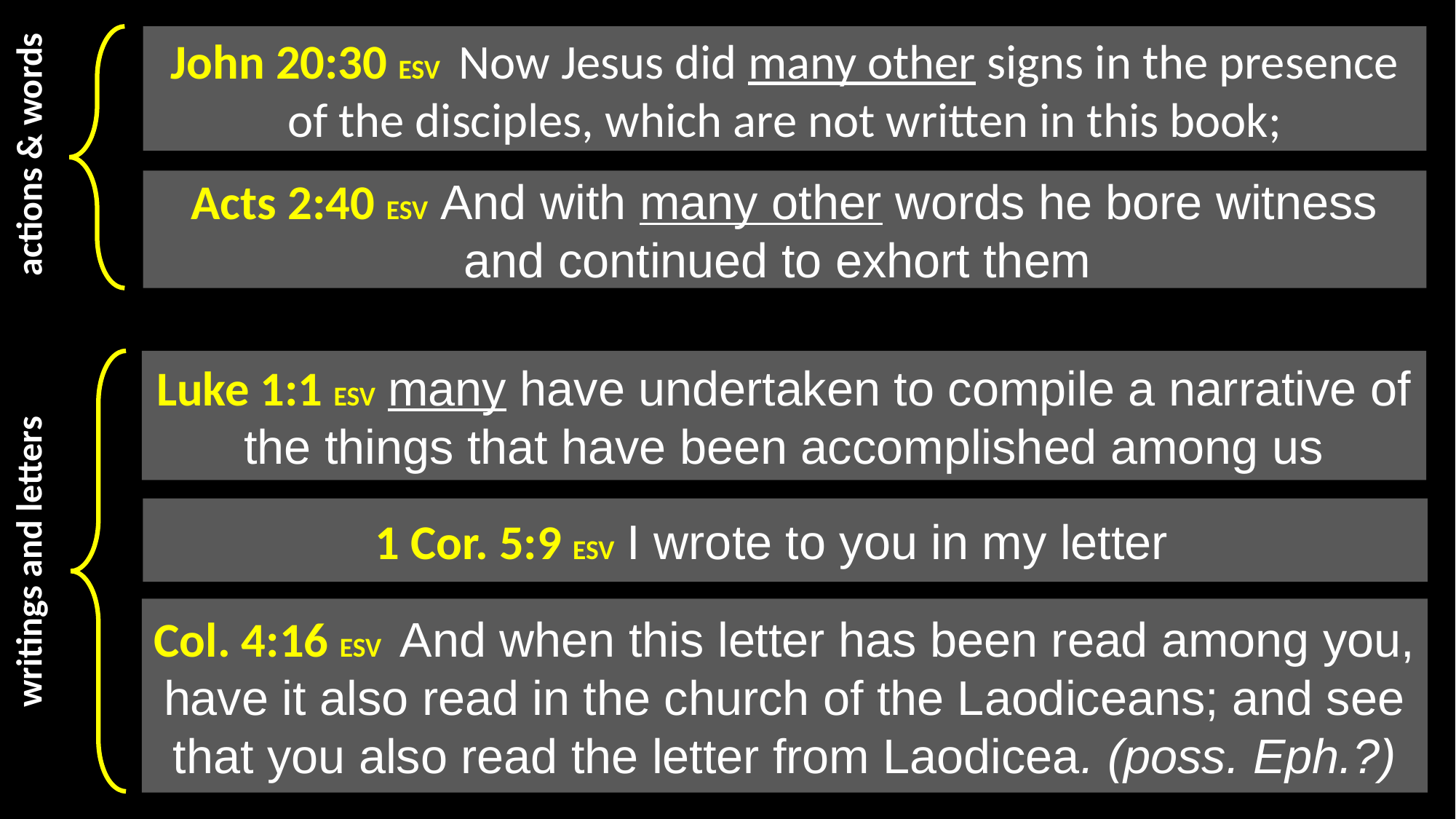

John 20:30 ESV   Now Jesus did many other signs in the presence of the disciples, which are not written in this book;

actions & words
Acts 2:40 ESV  And with many other words he bore witness and continued to exhort them

Luke 1:1 ESV  many have undertaken to compile a narrative of the things that have been accomplished among us
1 Cor. 5:9 ESV  I wrote to you in my letter
writings and letters
Col. 4:16 ESV   And when this letter has been read among you, have it also read in the church of the Laodiceans; and see that you also read the letter from Laodicea. (poss. Eph.?)